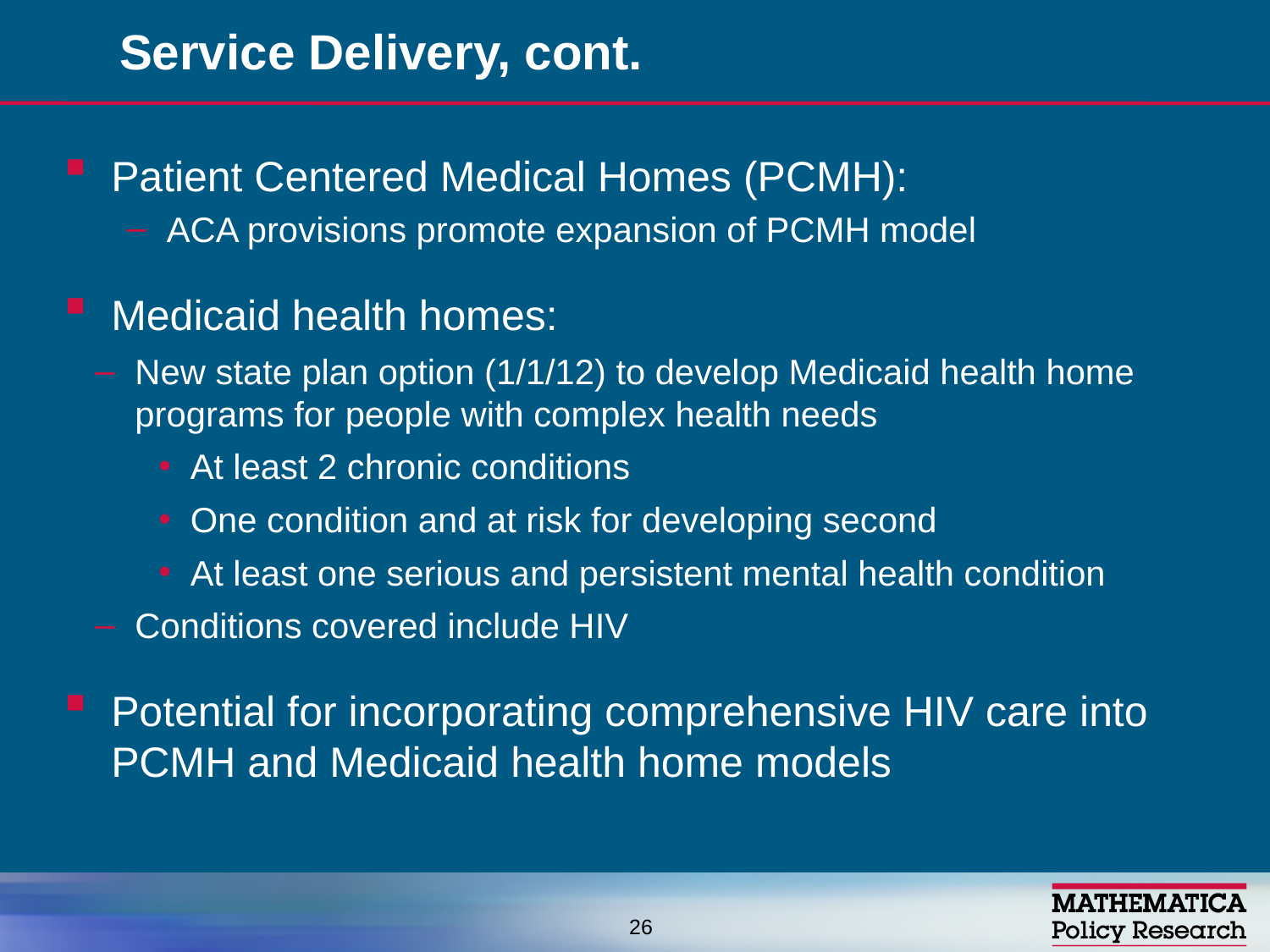

# Service Delivery, cont.
Patient Centered Medical Homes (PCMH):
ACA provisions promote expansion of PCMH model
Medicaid health homes:
New state plan option (1/1/12) to develop Medicaid health home programs for people with complex health needs
At least 2 chronic conditions
One condition and at risk for developing second
At least one serious and persistent mental health condition
Conditions covered include HIV
Potential for incorporating comprehensive HIV care into PCMH and Medicaid health home models

26